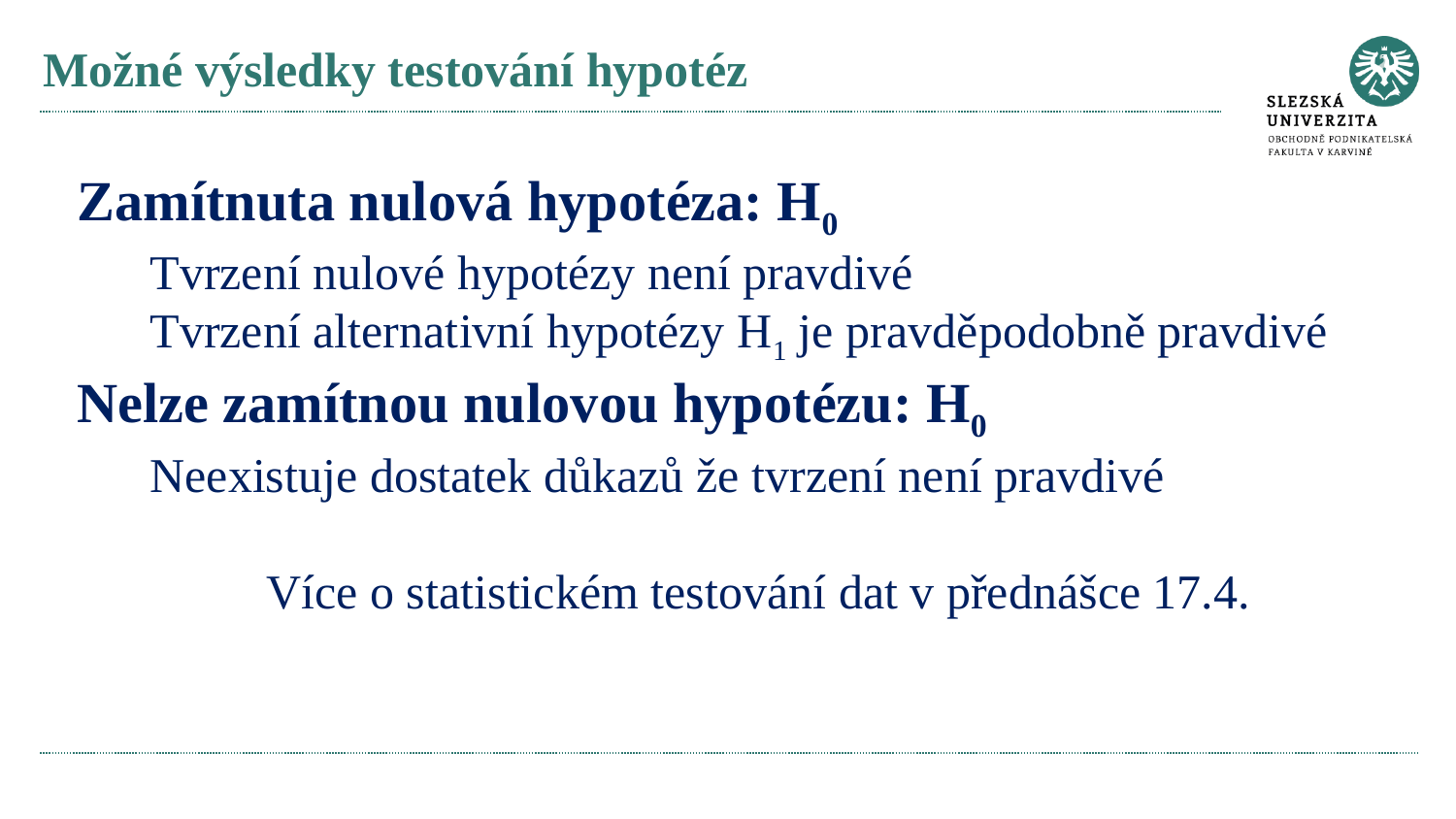

# Možné výsledky testování hypotéz
Zamítnuta nulová hypotéza: H0
Tvrzení nulové hypotézy není pravdivé
Tvrzení alternativní hypotézy H1 je pravděpodobně pravdivé
Nelze zamítnou nulovou hypotézu: H0
Neexistuje dostatek důkazů že tvrzení není pravdivé

Více o statistickém testování dat v přednášce 17.4.